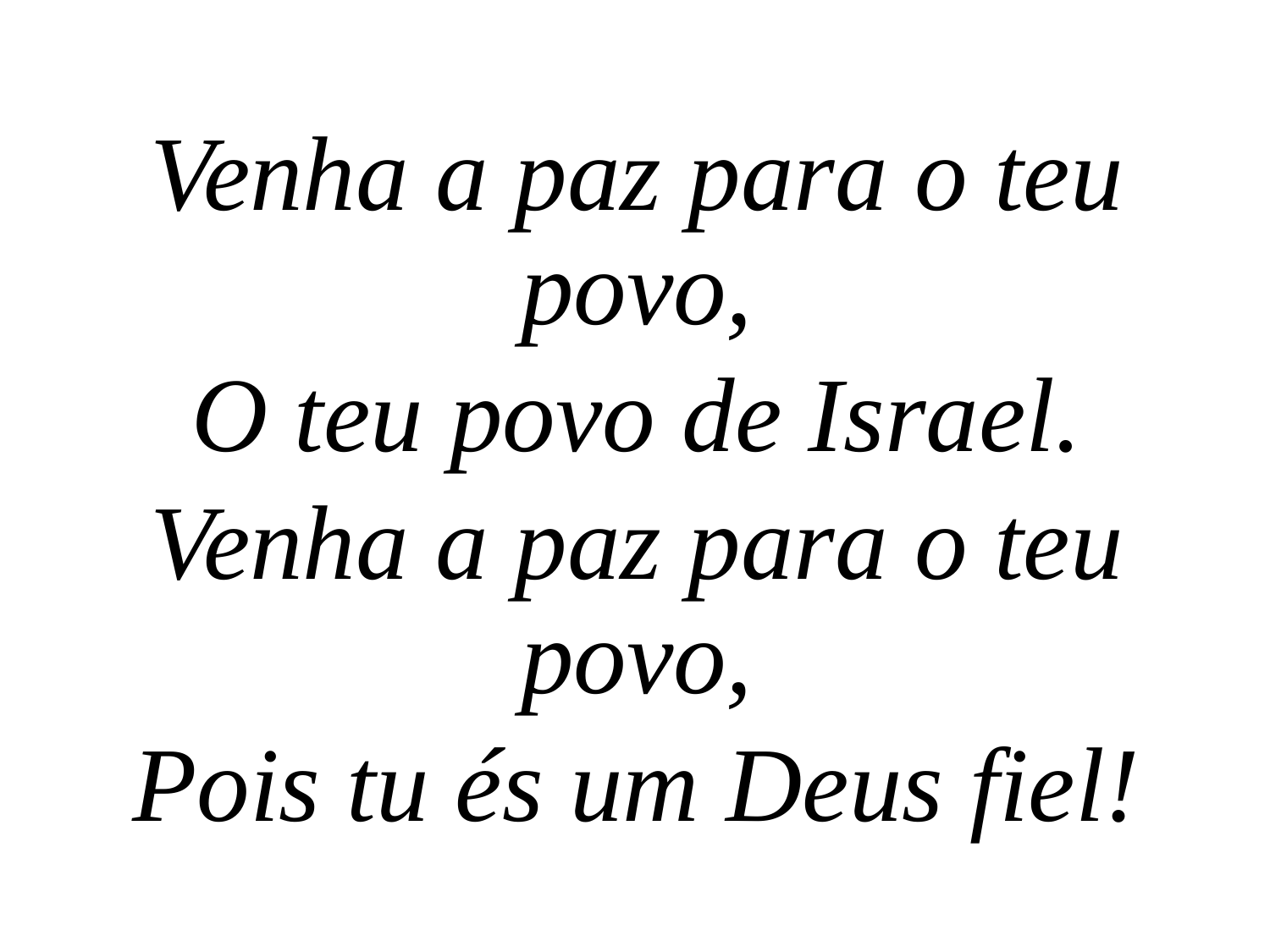

Venha a paz para o teu povo,
O teu povo de Israel.
Venha a paz para o teu povo,
Pois tu és um Deus fiel!